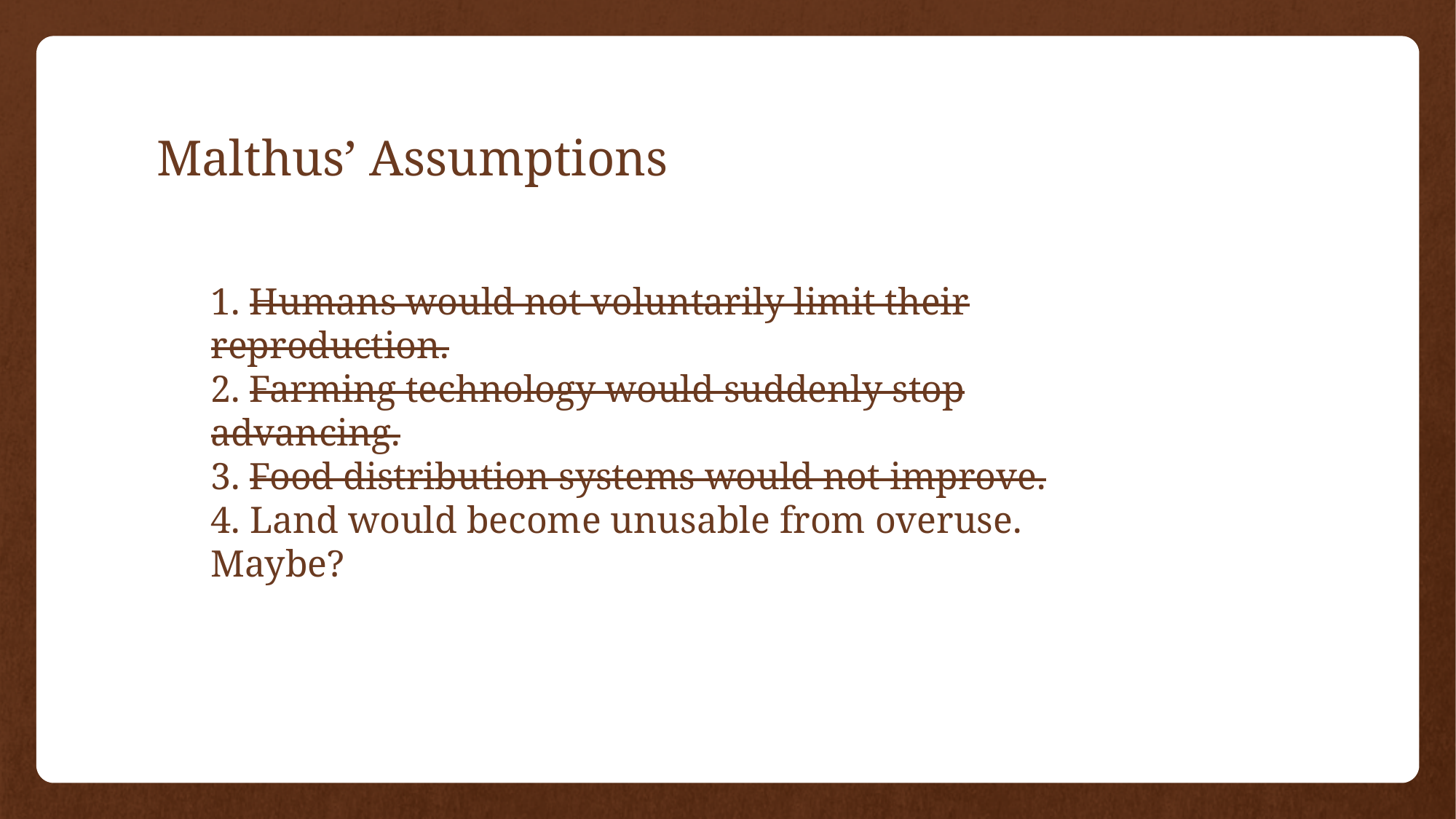

# Malthus’ Assumptions
1. Humans would not voluntarily limit their reproduction.
2. Farming technology would suddenly stop advancing.
3. Food distribution systems would not improve.
4. Land would become unusable from overuse.  Maybe?